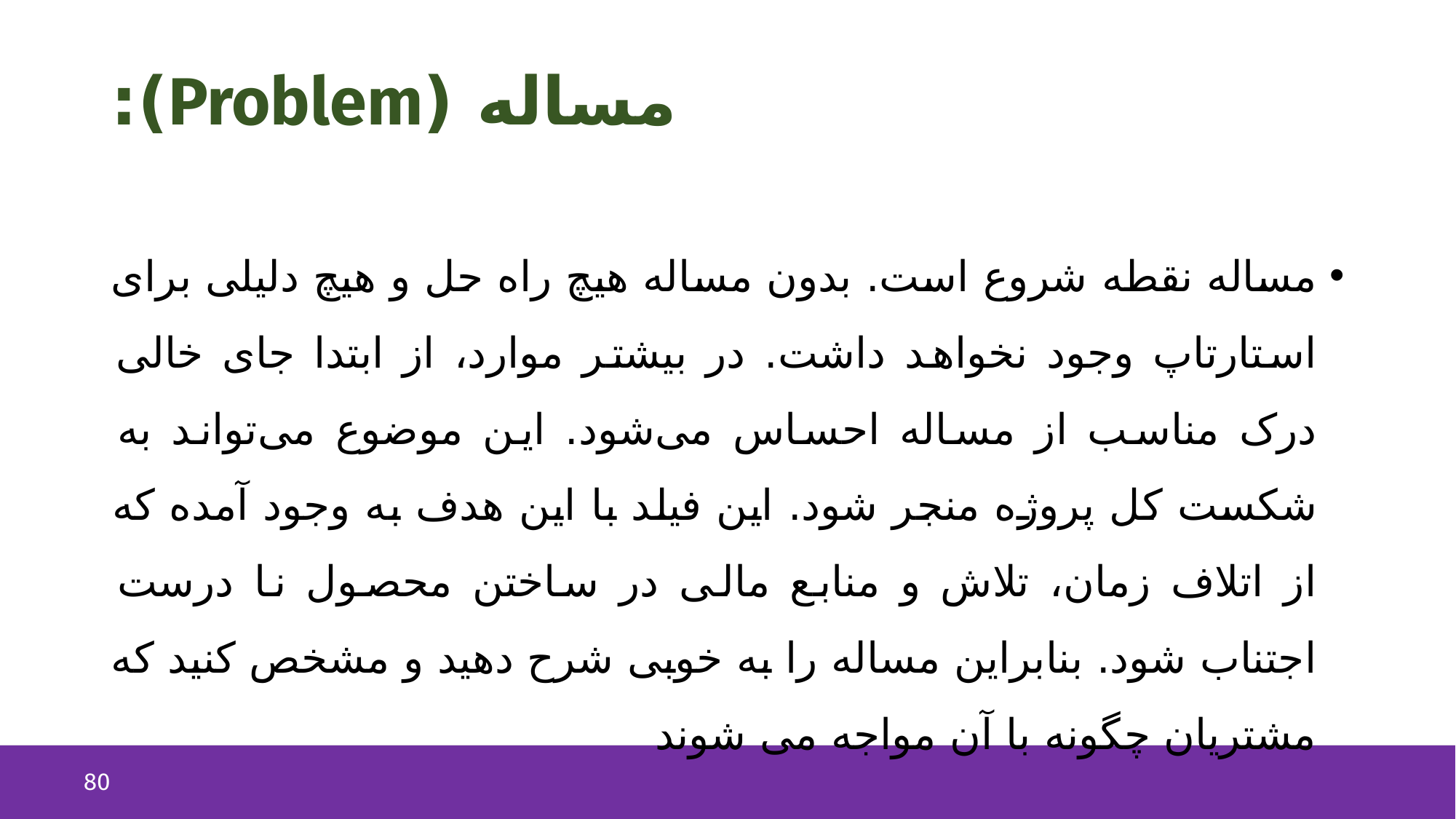

# مساله (Problem):
مساله نقطه شروع است. بدون مساله هیچ راه حل و هیچ دلیلی برای استارتاپ وجود نخواهد داشت. در بیشتر موارد، از ابتدا جای خالی درک مناسب از مساله احساس می‌شود. این موضوع می‌تواند به شکست کل پروژه منجر شود. این فیلد با این هدف به وجود آمده که از اتلاف زمان، تلاش و منابع مالی در ساختن محصول نا درست اجتناب شود. بنابراین مساله را به خوبی شرح دهید و مشخص کنید که مشتریان چگونه با آن مواجه می شوند